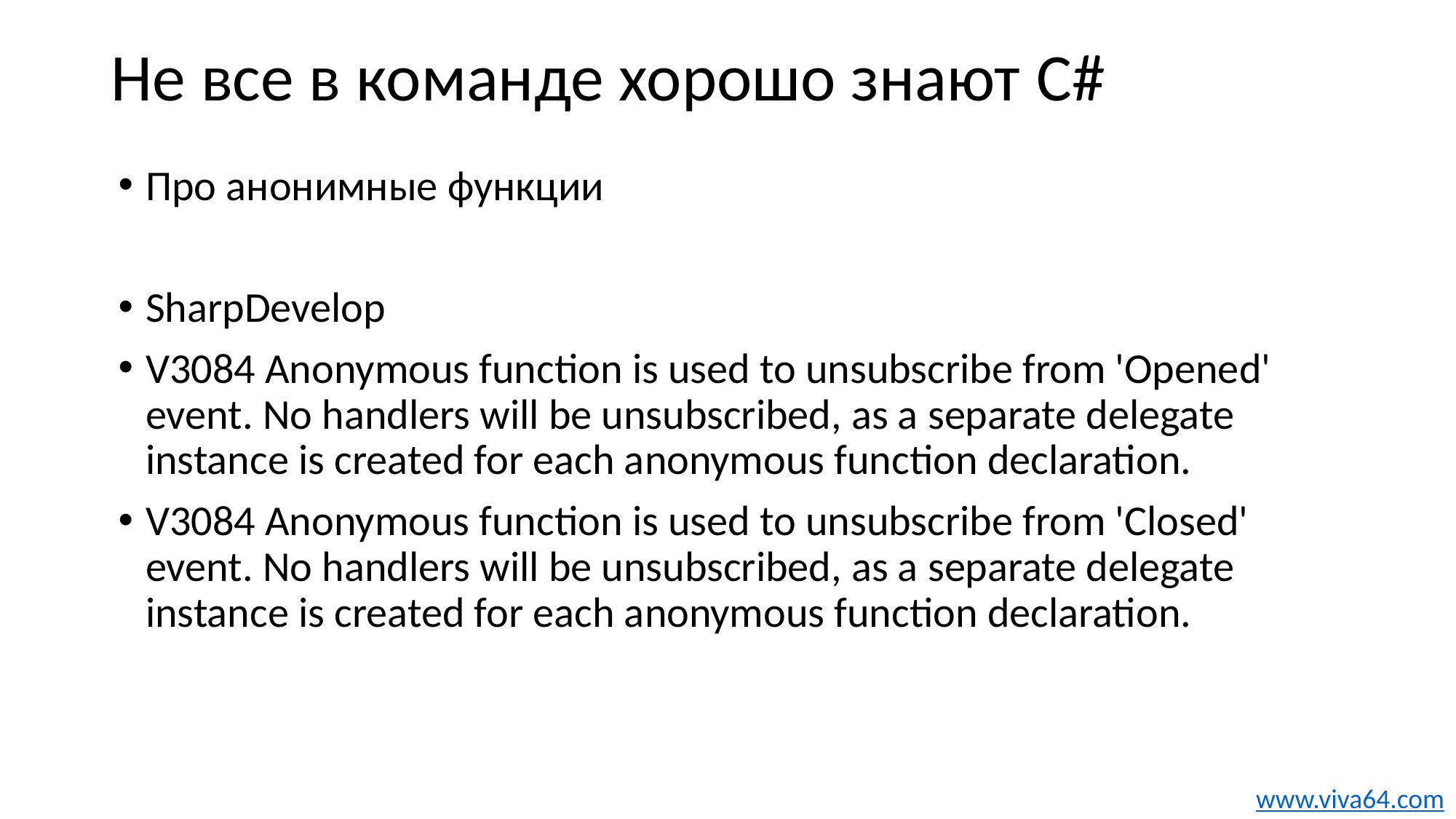

# Не все в команде хорошо знают C#
Про анонимные функции

SharpDevelop
V3084 Anonymous function is used to unsubscribe from 'Opened' event. No handlers will be unsubscribed, as a separate delegate instance is created for each anonymous function declaration.
V3084 Anonymous function is used to unsubscribe from 'Closed' event. No handlers will be unsubscribed, as a separate delegate instance is created for each anonymous function declaration.

www.viva64.com